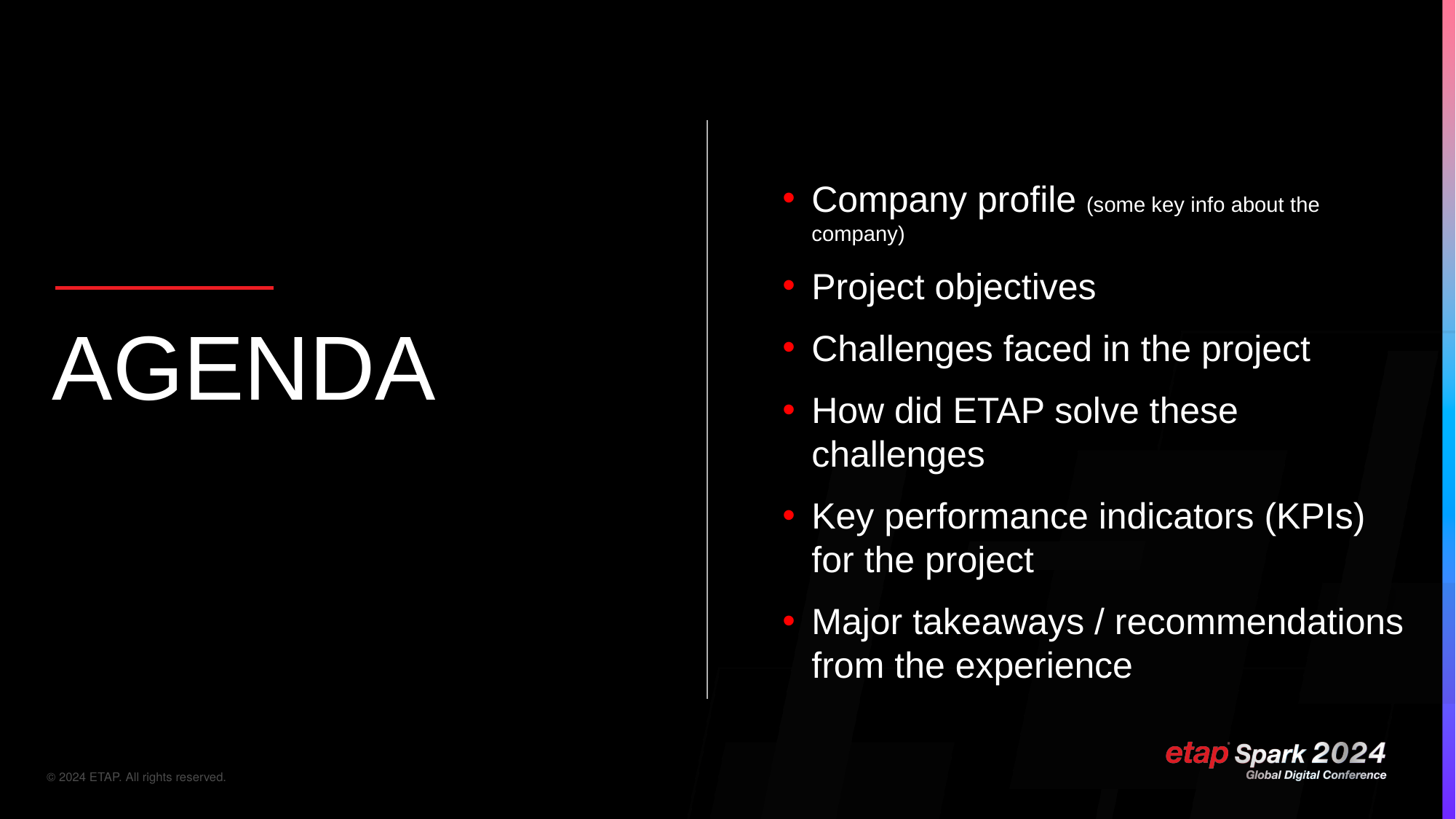

Company profile (some key info about the company)
Project objectives
Challenges faced in the project
How did ETAP solve these challenges
Key performance indicators (KPIs) for the project
Major takeaways / recommendations from the experience
AGENDA